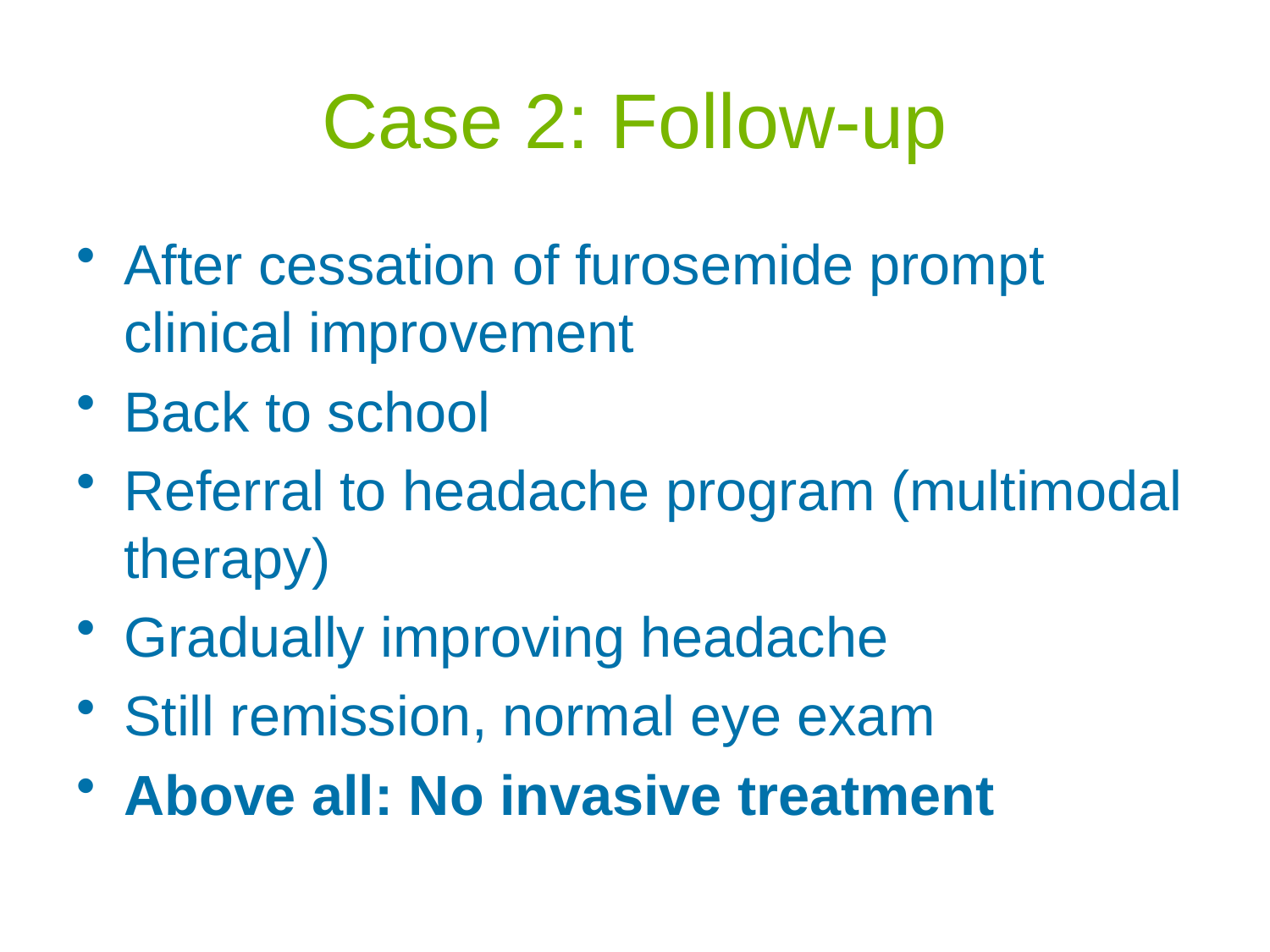

# Case 2: Follow-up
After cessation of furosemide prompt clinical improvement
Back to school
Referral to headache program (multimodal therapy)
Gradually improving headache
Still remission, normal eye exam
Above all: No invasive treatment